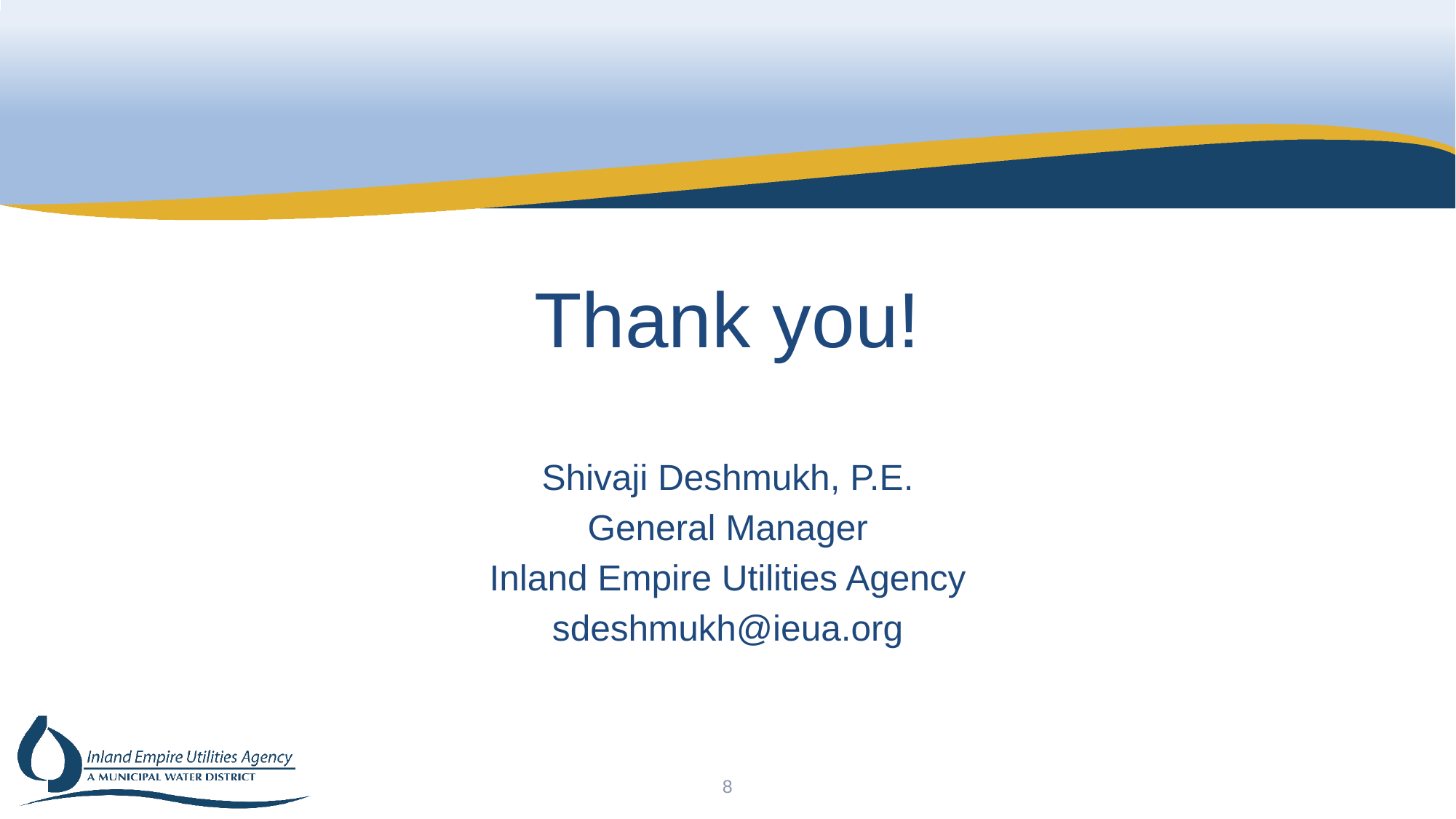

Thank you!

Shivaji Deshmukh, P.E.
General Manager
Inland Empire Utilities Agency
sdeshmukh@ieua.org
8